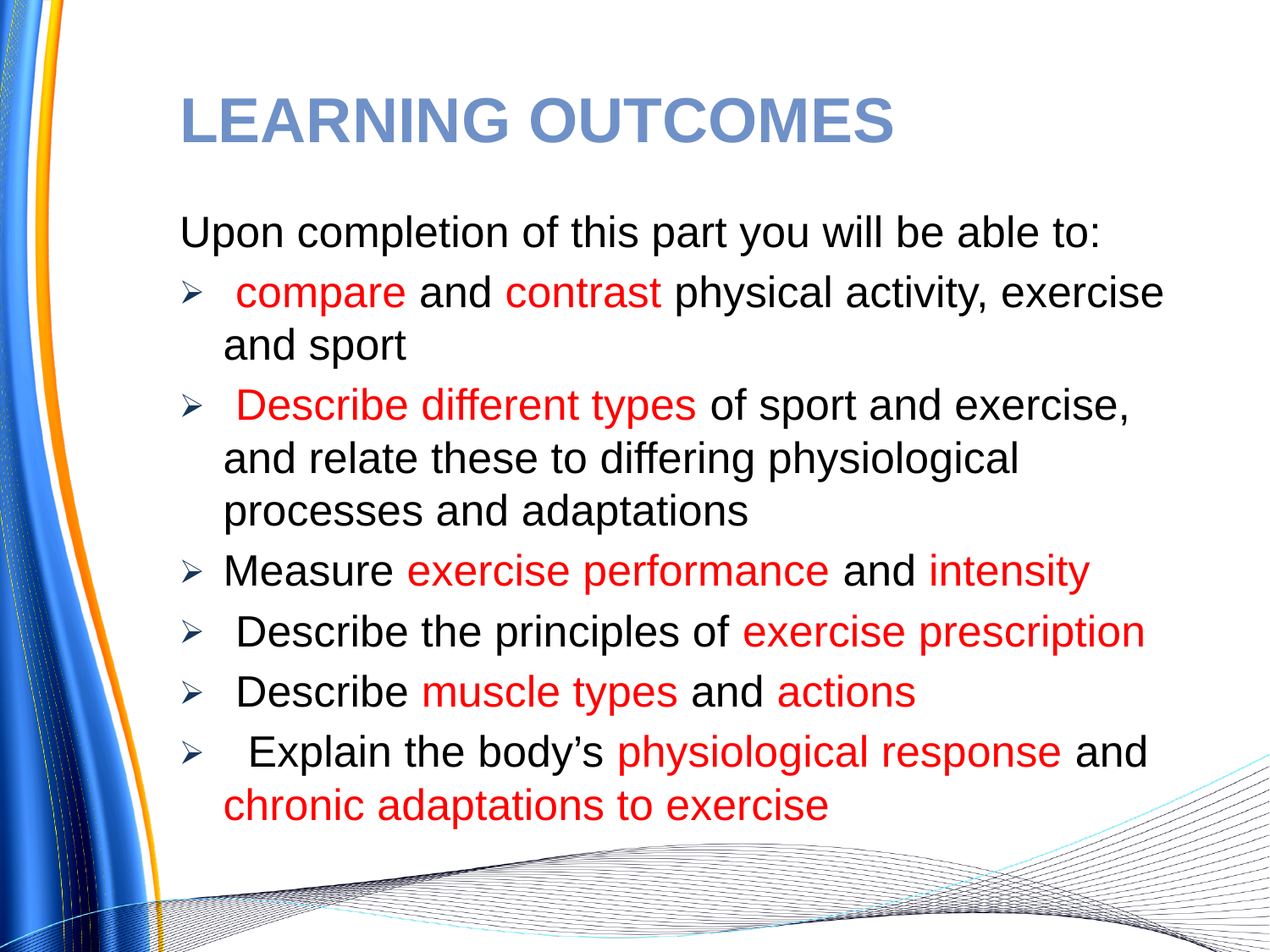

# LEARNING OUTCOMES
Upon completion of this part you will be able to:
 compare and contrast physical activity, exercise and sport
 Describe different types of sport and exercise, and relate these to differing physiological processes and adaptations
Measure exercise performance and intensity
 Describe the principles of exercise prescription
 Describe muscle types and actions
  Explain the body’s physiological response and chronic adaptations to exercise